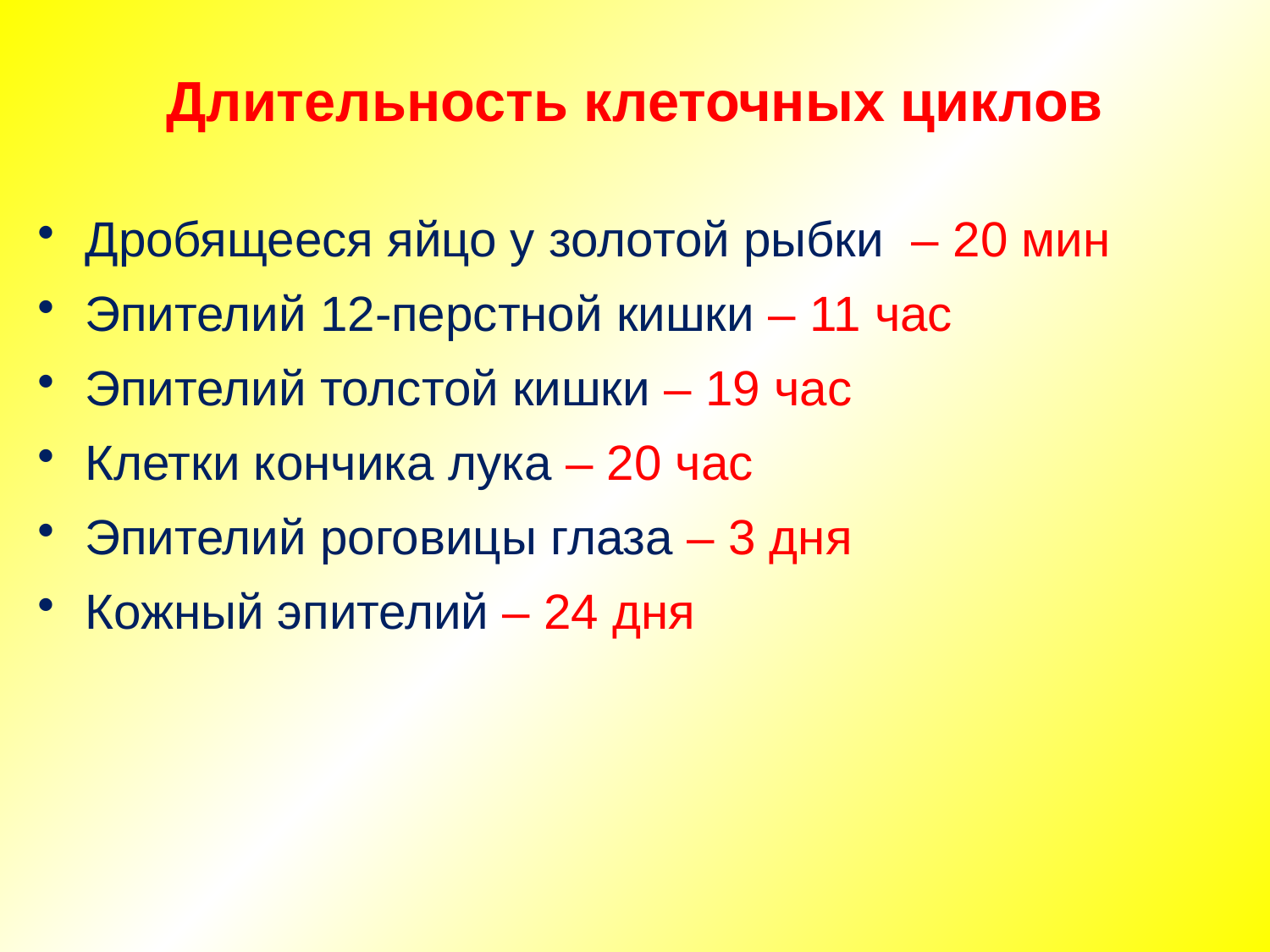

# Длительность клеточных циклов
Дробящееся яйцо у золотой рыбки  – 20 мин
Эпителий 12-перстной кишки – 11 час
Эпителий толстой кишки – 19 час
Клетки кончика лука – 20 час
Эпителий роговицы глаза – 3 дня
Кожный эпителий – 24 дня